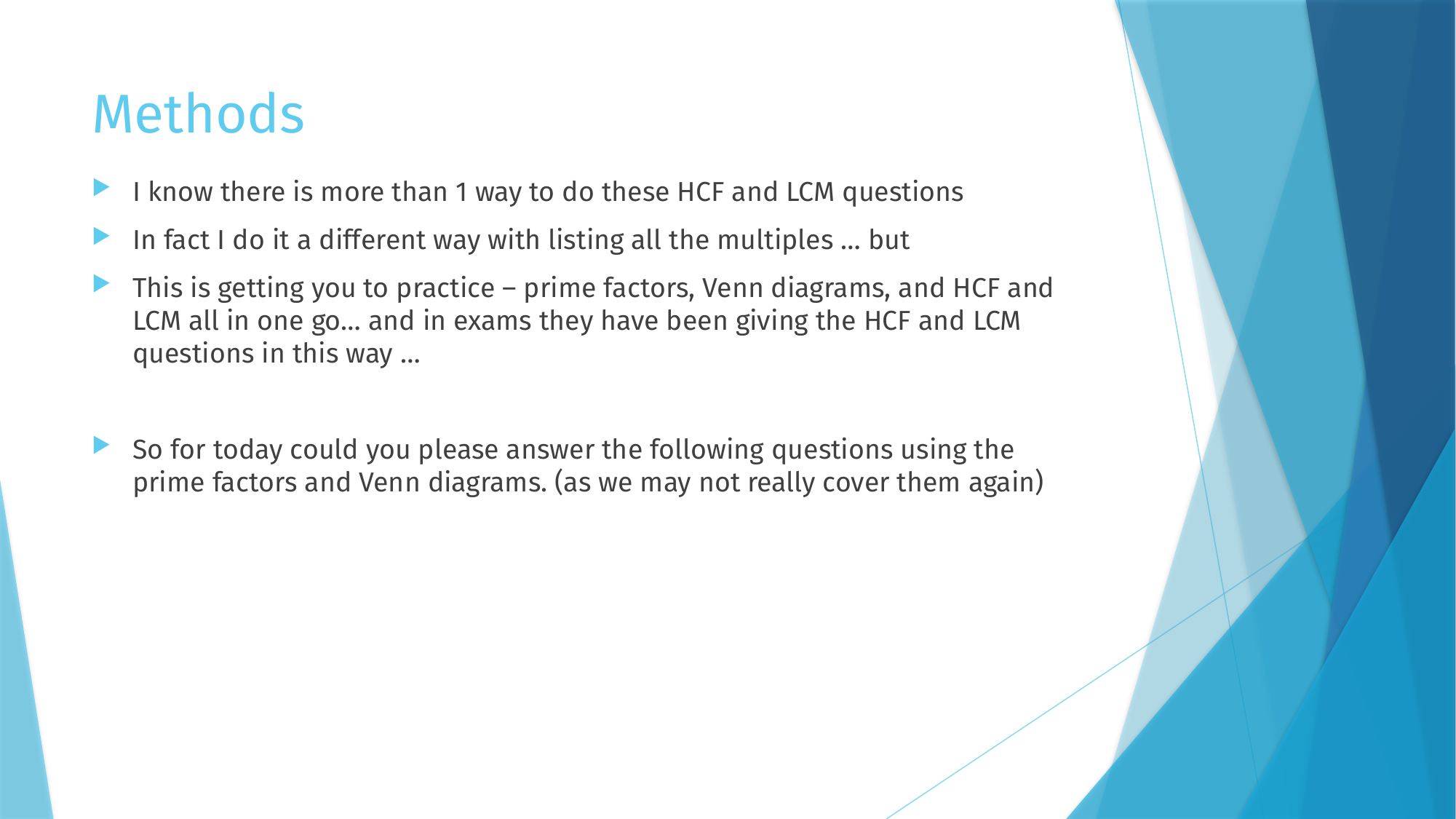

# Methods
I know there is more than 1 way to do these HCF and LCM questions
In fact I do it a different way with listing all the multiples … but
This is getting you to practice – prime factors, Venn diagrams, and HCF and LCM all in one go… and in exams they have been giving the HCF and LCM questions in this way …

So for today could you please answer the following questions using the prime factors and Venn diagrams. (as we may not really cover them again)